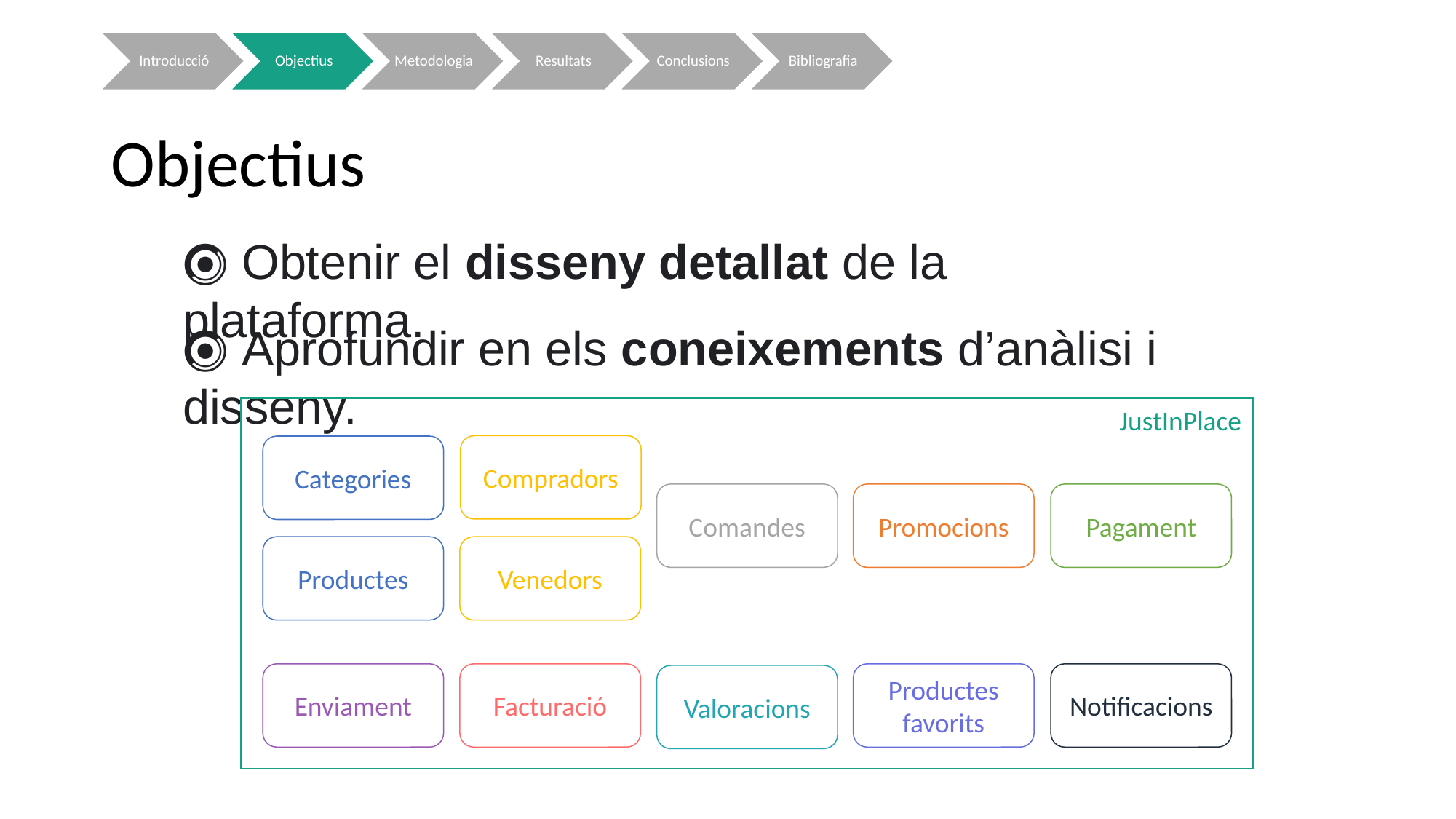

Introducció
Objectius
Metodologia
Resultats
Conclusions
Bibliografia
# Objectius
🔘 Obtenir el disseny detallat de la plataforma.
🔘 Aprofundir en els coneixements d’anàlisi i disseny.

JustInPlace
Compradors
Categories
Comandes
Promocions
Pagament
Productes
Venedors
Enviament
Facturació
Productes favorits
Notificacions
Valoracions